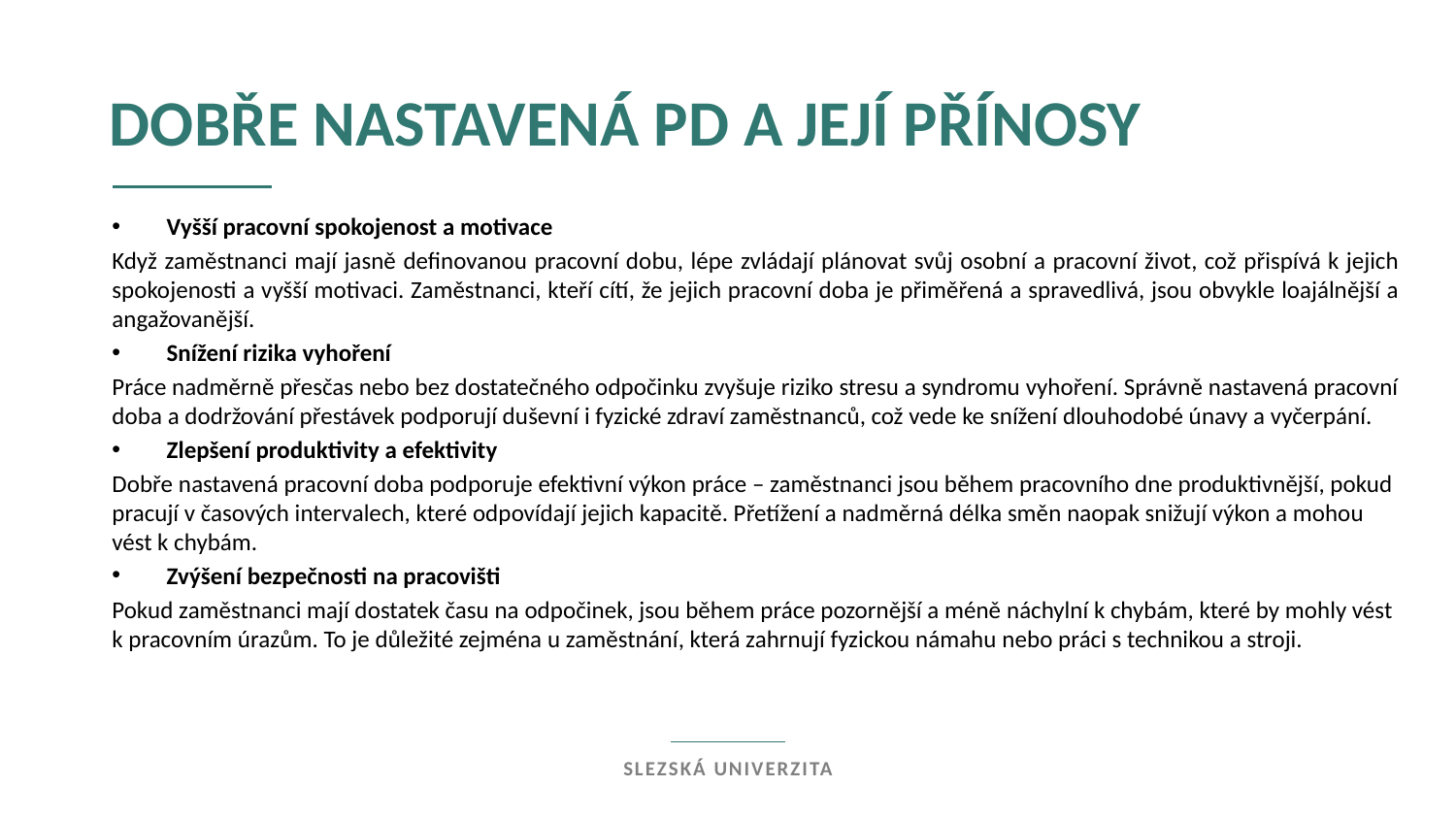

dobře nastavená PD a její přínosy
Vyšší pracovní spokojenost a motivace
Když zaměstnanci mají jasně definovanou pracovní dobu, lépe zvládají plánovat svůj osobní a pracovní život, což přispívá k jejich spokojenosti a vyšší motivaci. Zaměstnanci, kteří cítí, že jejich pracovní doba je přiměřená a spravedlivá, jsou obvykle loajálnější a angažovanější.
Snížení rizika vyhoření
Práce nadměrně přesčas nebo bez dostatečného odpočinku zvyšuje riziko stresu a syndromu vyhoření. Správně nastavená pracovní doba a dodržování přestávek podporují duševní i fyzické zdraví zaměstnanců, což vede ke snížení dlouhodobé únavy a vyčerpání.
Zlepšení produktivity a efektivity
Dobře nastavená pracovní doba podporuje efektivní výkon práce – zaměstnanci jsou během pracovního dne produktivnější, pokud pracují v časových intervalech, které odpovídají jejich kapacitě. Přetížení a nadměrná délka směn naopak snižují výkon a mohou vést k chybám.
Zvýšení bezpečnosti na pracovišti
Pokud zaměstnanci mají dostatek času na odpočinek, jsou během práce pozornější a méně náchylní k chybám, které by mohly vést k pracovním úrazům. To je důležité zejména u zaměstnání, která zahrnují fyzickou námahu nebo práci s technikou a stroji.

Slezská univerzita